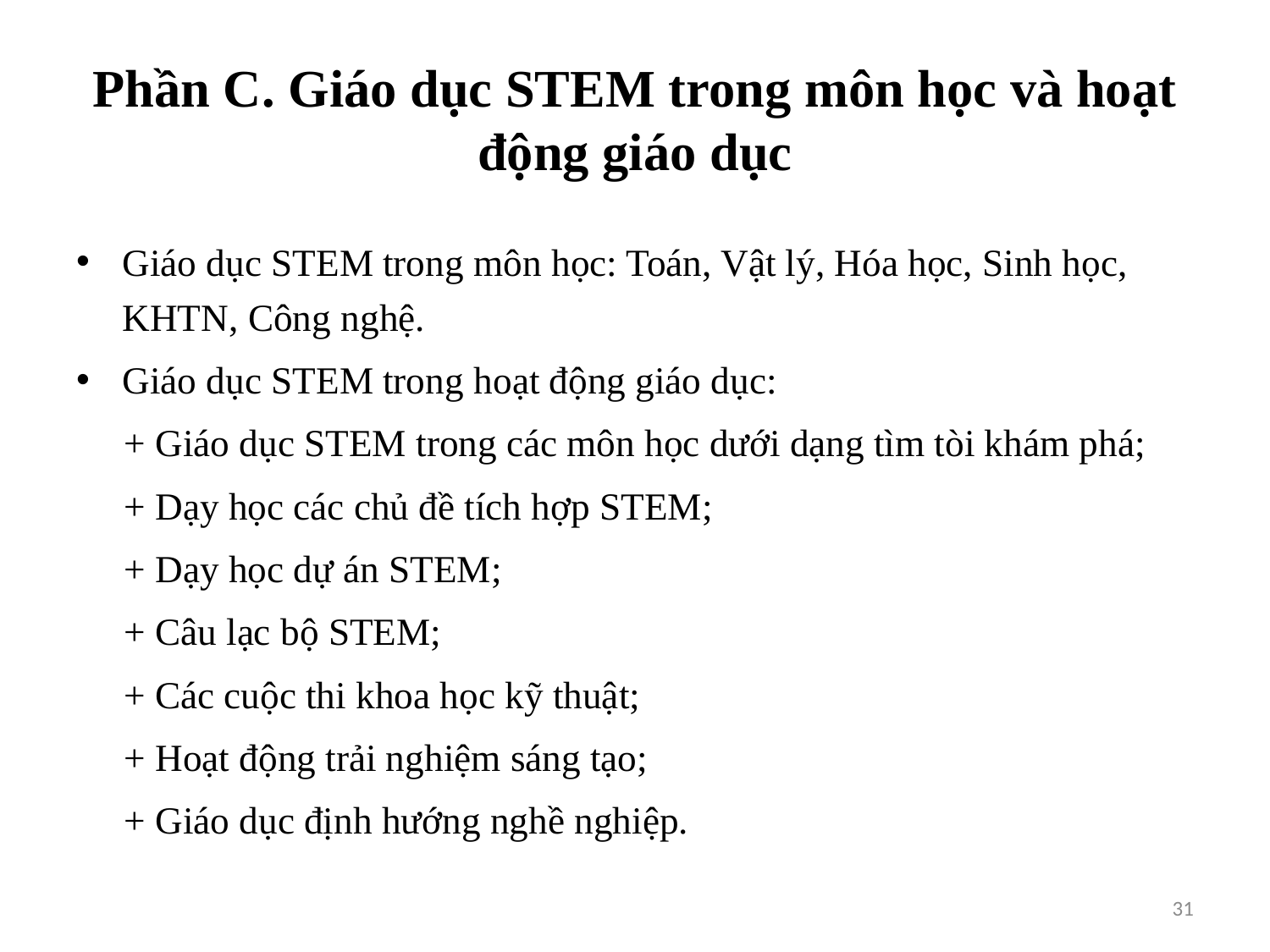

# Phần C. Giáo dục STEM trong môn học và hoạt động giáo dục
Giáo dục STEM trong môn học: Toán, Vật lý, Hóa học, Sinh học, KHTN, Công nghệ.
Giáo dục STEM trong hoạt động giáo dục:
+ Giáo dục STEM trong các môn học dưới dạng tìm tòi khám phá;
+ Dạy học các chủ đề tích hợp STEM;
+ Dạy học dự án STEM;
+ Câu lạc bộ STEM;
+ Các cuộc thi khoa học kỹ thuật;
+ Hoạt động trải nghiệm sáng tạo;
+ Giáo dục định hướng nghề nghiệp.
31